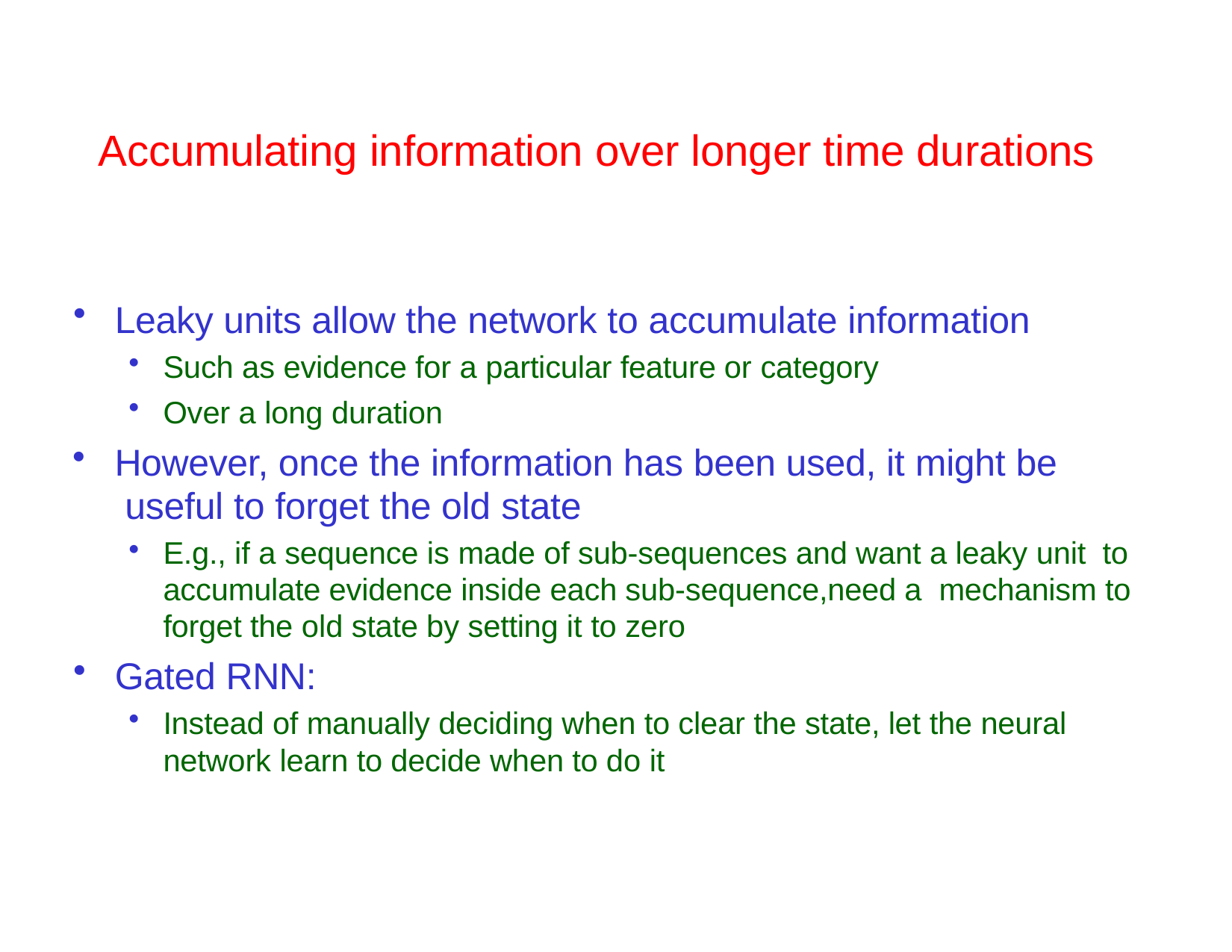

# Accumulating information over longer time durations
Leaky units allow the network to accumulate information
Such as evidence for a particular feature or category
Over a long duration
However, once the information has been used, it might be  useful to forget the old state
E.g., if a sequence is made of sub-sequences and want a leaky unit  to accumulate evidence inside each sub-sequence,need a  mechanism to forget the old state by setting it to zero
Gated RNN:
Instead of manually deciding when to clear the state, let the neural  network learn to decide when to do it